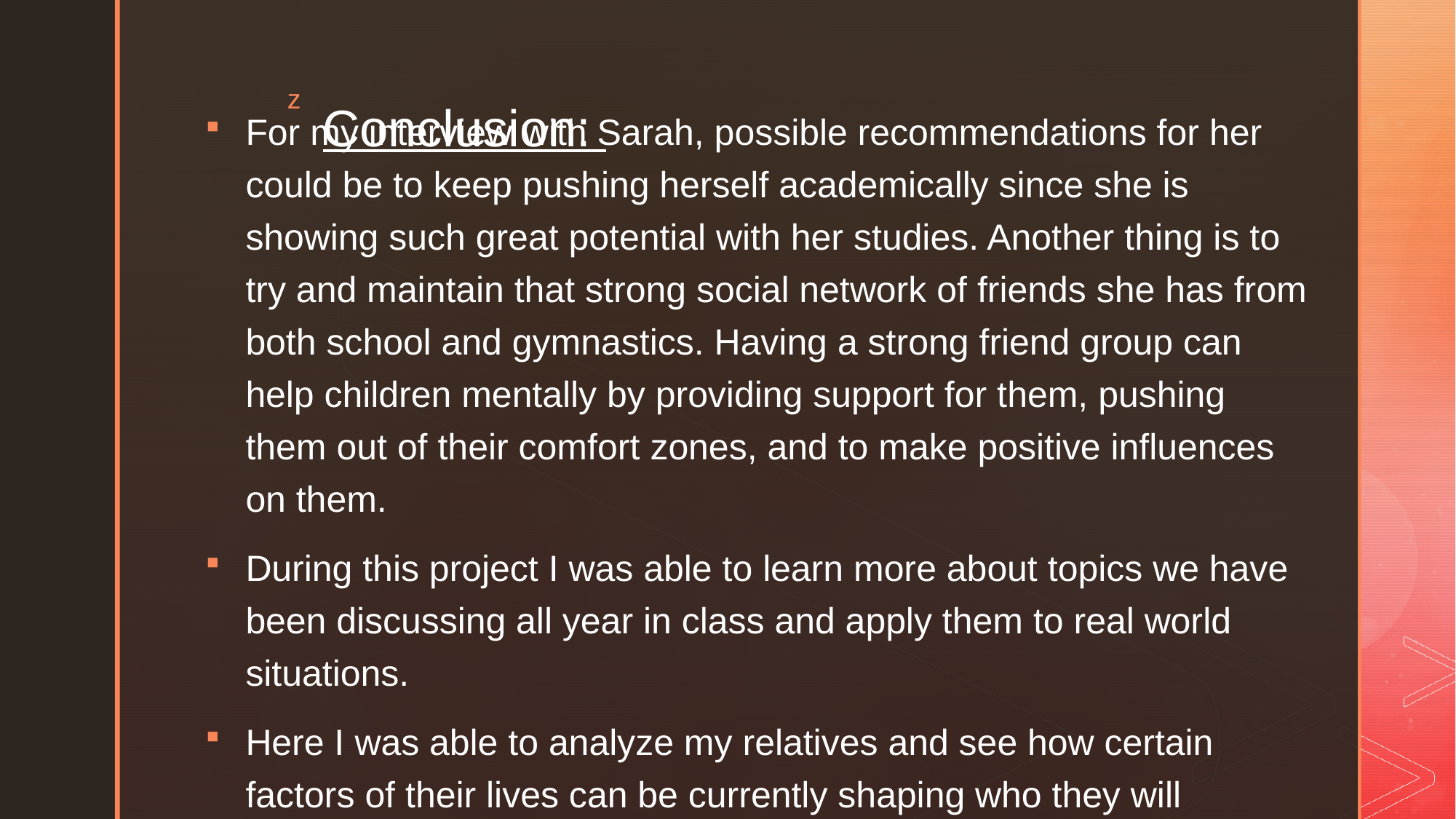

# Conclusion:
For my interview with Sarah, possible recommendations for her could be to keep pushing herself academically since she is showing such great potential with her studies. Another thing is to try and maintain that strong social network of friends she has from both school and gymnastics. Having a strong friend group can help children mentally by providing support for them, pushing them out of their comfort zones, and to make positive influences on them.
During this project I was able to learn more about topics we have been discussing all year in class and apply them to real world situations.
Here I was able to analyze my relatives and see how certain factors of their lives can be currently shaping who they will become in the future.